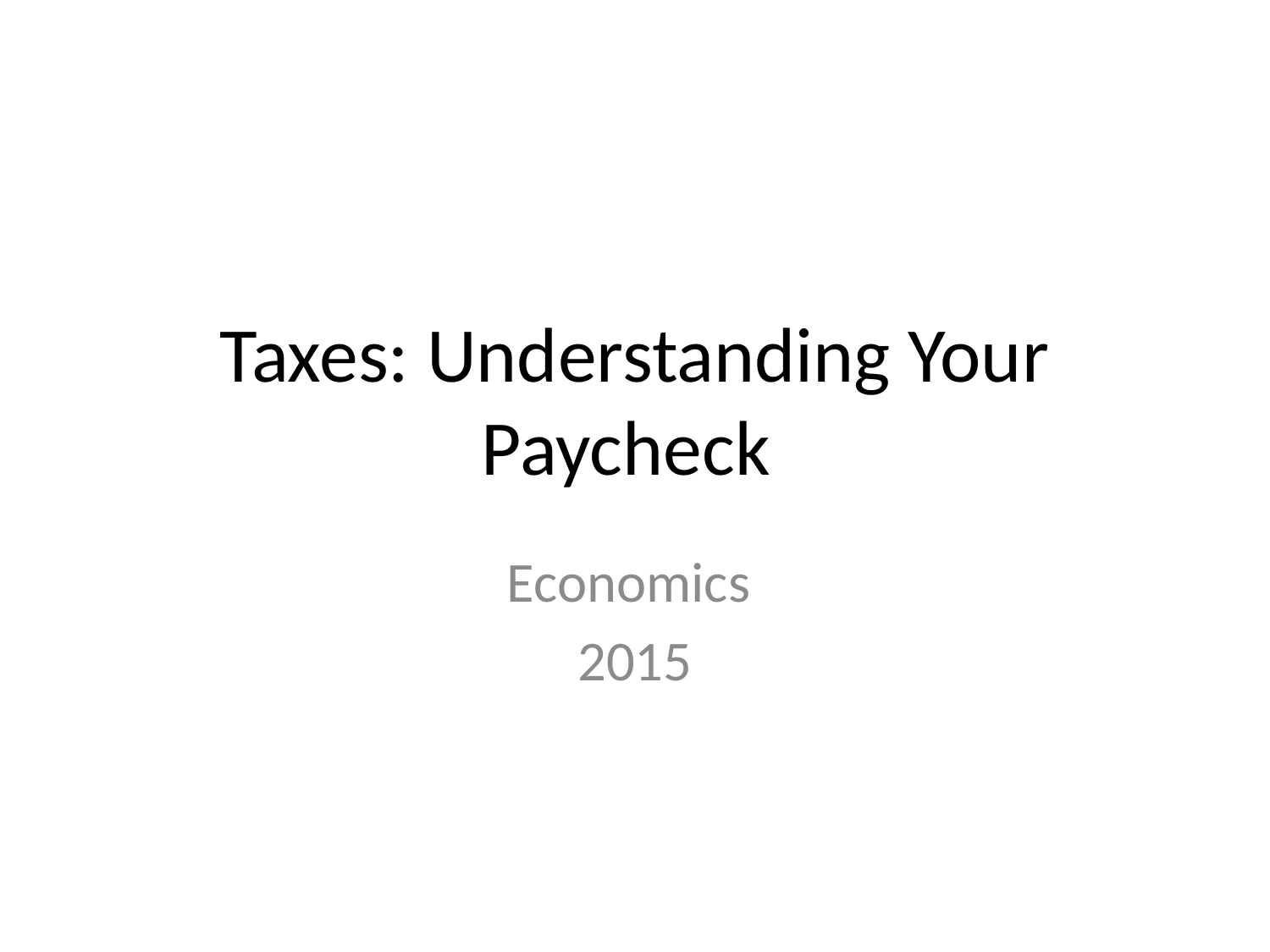

# Taxes: Understanding Your Paycheck
Economics
2015